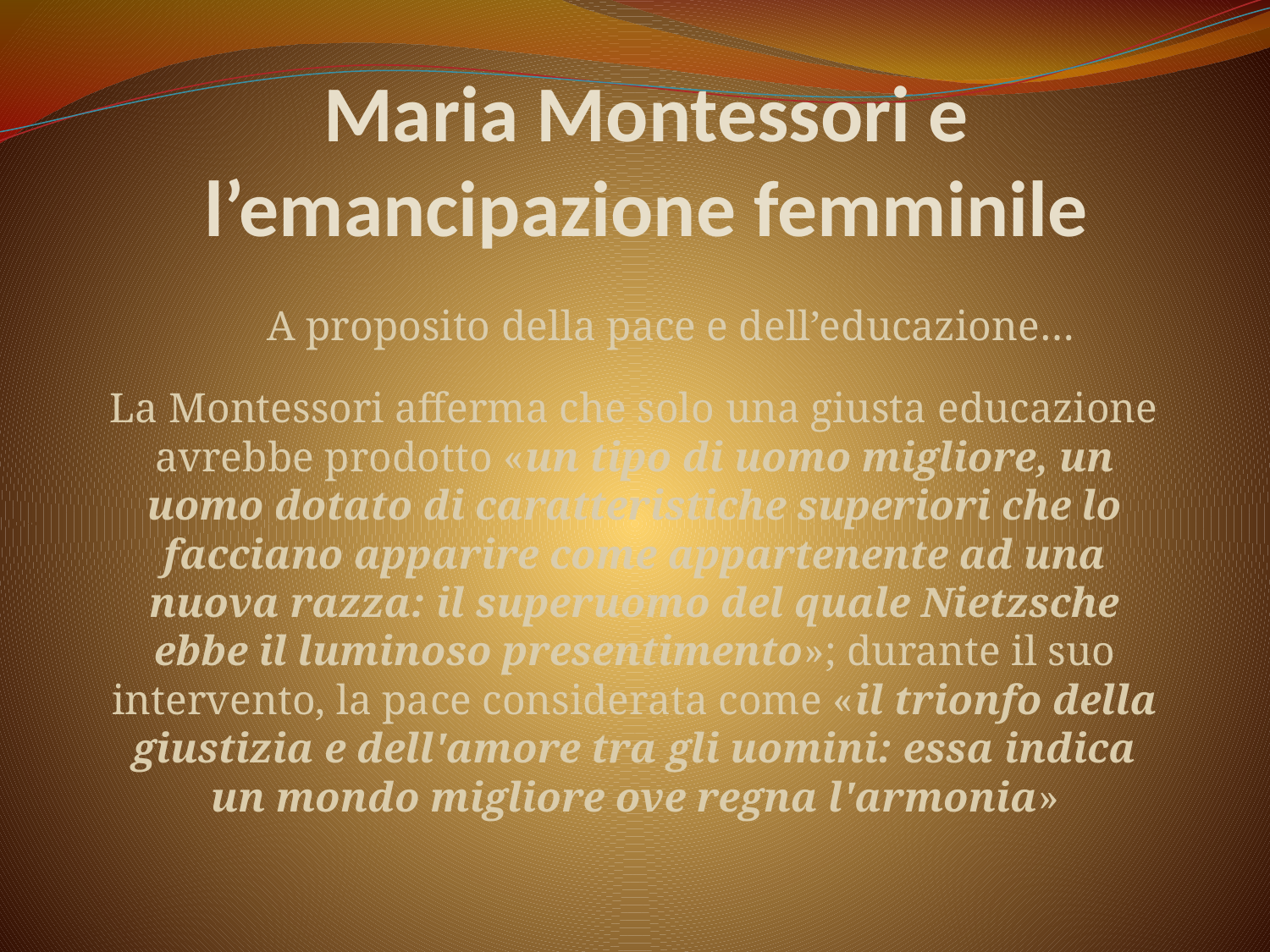

Maria Montessori e l’emancipazione femminile
A proposito della pace e dell’educazione…
La Montessori afferma che solo una giusta educazione avrebbe prodotto «un tipo di uomo migliore, un uomo dotato di caratteristiche superiori che lo facciano apparire come appartenente ad una nuova razza: il superuomo del quale Nietzsche ebbe il luminoso presentimento»; durante il suo intervento, la pace considerata come «il trionfo della giustizia e dell'amore tra gli uomini: essa indica un mondo migliore ove regna l'armonia»